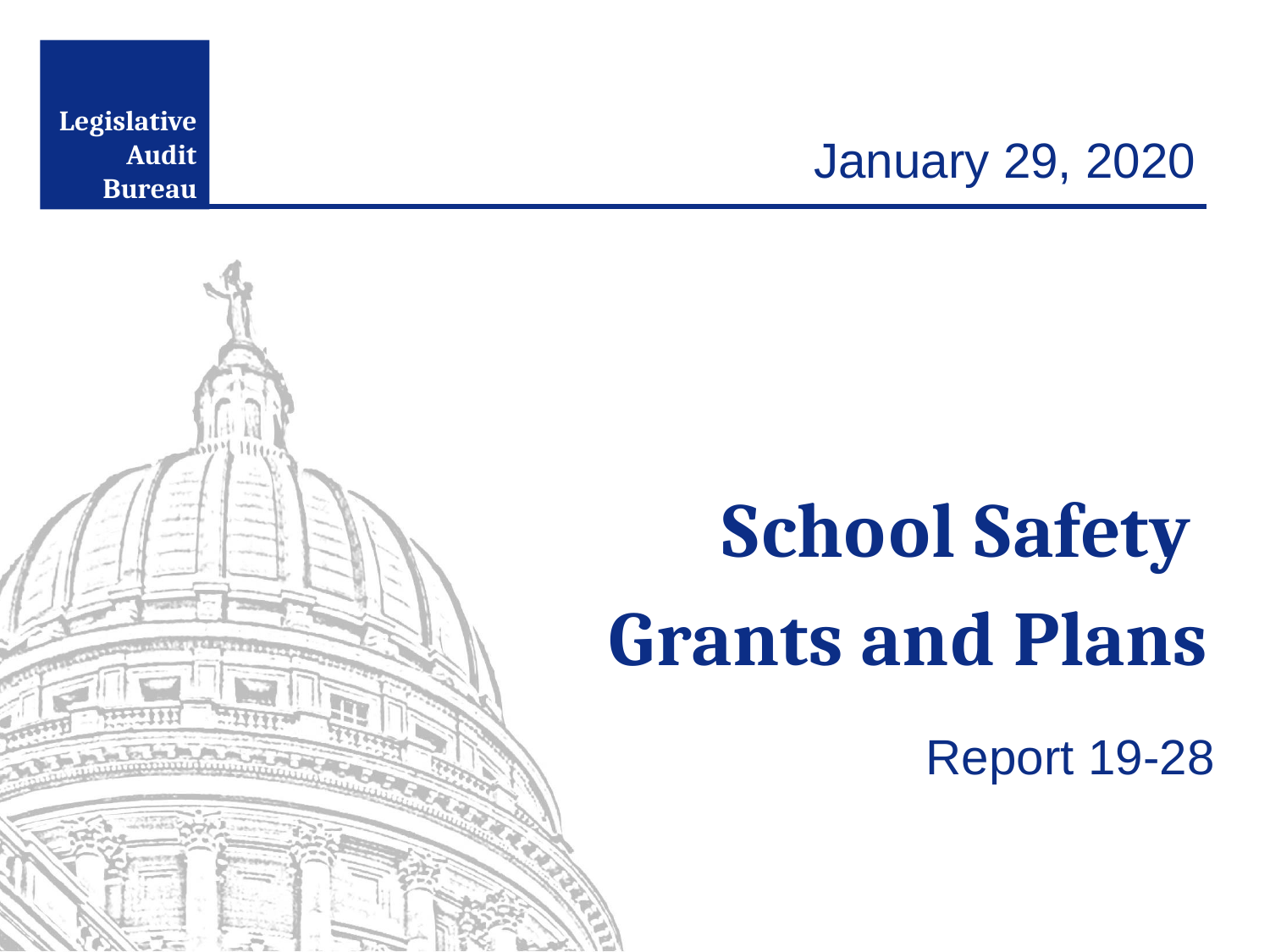

January 29, 2020
School Safety
Grants and Plans
Report 19-28